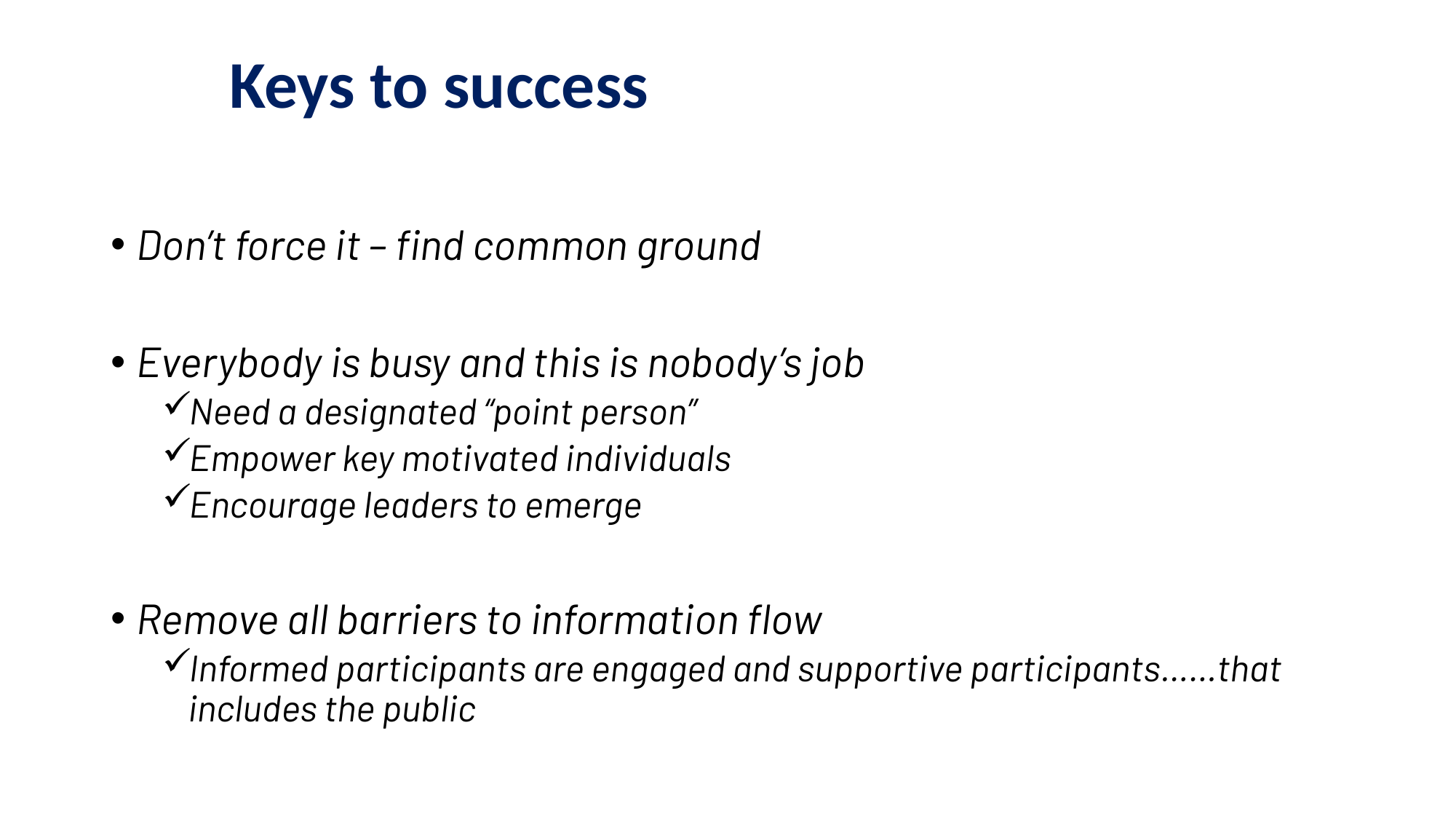

# Keys to success
Don’t force it – find common ground

Everybody is busy and this is nobody’s job
Need a designated “point person”
Empower key motivated individuals
Encourage leaders to emerge

Remove all barriers to information flow
Informed participants are engaged and supportive participants……that includes the public